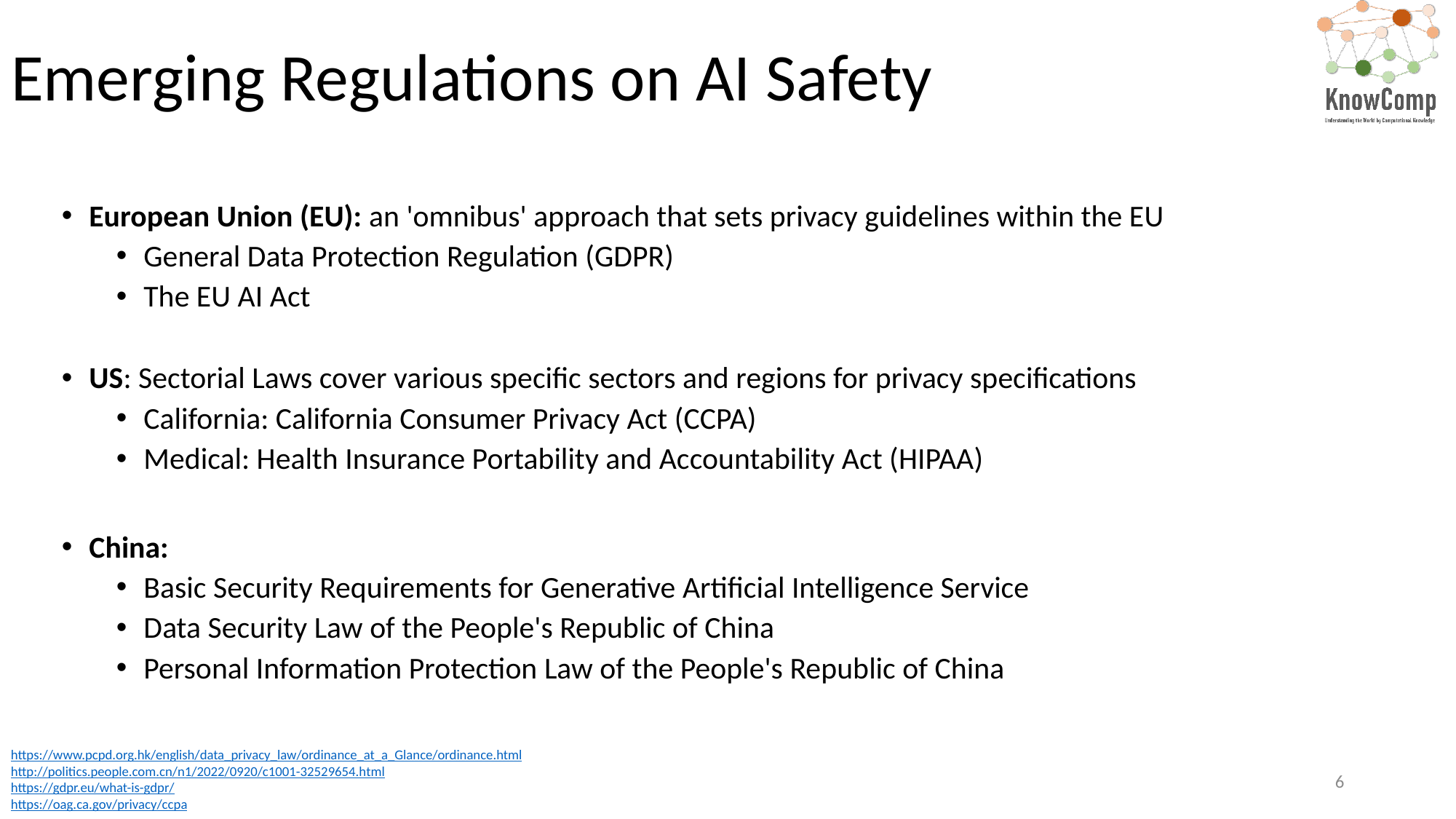

# Emerging Regulations on AI Safety

European Union (EU): an 'omnibus' approach that sets privacy guidelines within the EU
General Data Protection Regulation (GDPR)
The EU AI Act

US: Sectorial Laws cover various specific sectors and regions for privacy specifications
California: California Consumer Privacy Act (CCPA)
Medical: Health Insurance Portability and Accountability Act (HIPAA)

China:
Basic Security Requirements for Generative Artificial Intelligence Service
Data Security Law of the People's Republic of China
Personal Information Protection Law of the People's Republic of China

https://www.pcpd.org.hk/english/data_privacy_law/ordinance_at_a_Glance/ordinance.html
http://politics.people.com.cn/n1/2022/0920/c1001-32529654.html
https://gdpr.eu/what-is-gdpr/
https://oag.ca.gov/privacy/ccpa

6